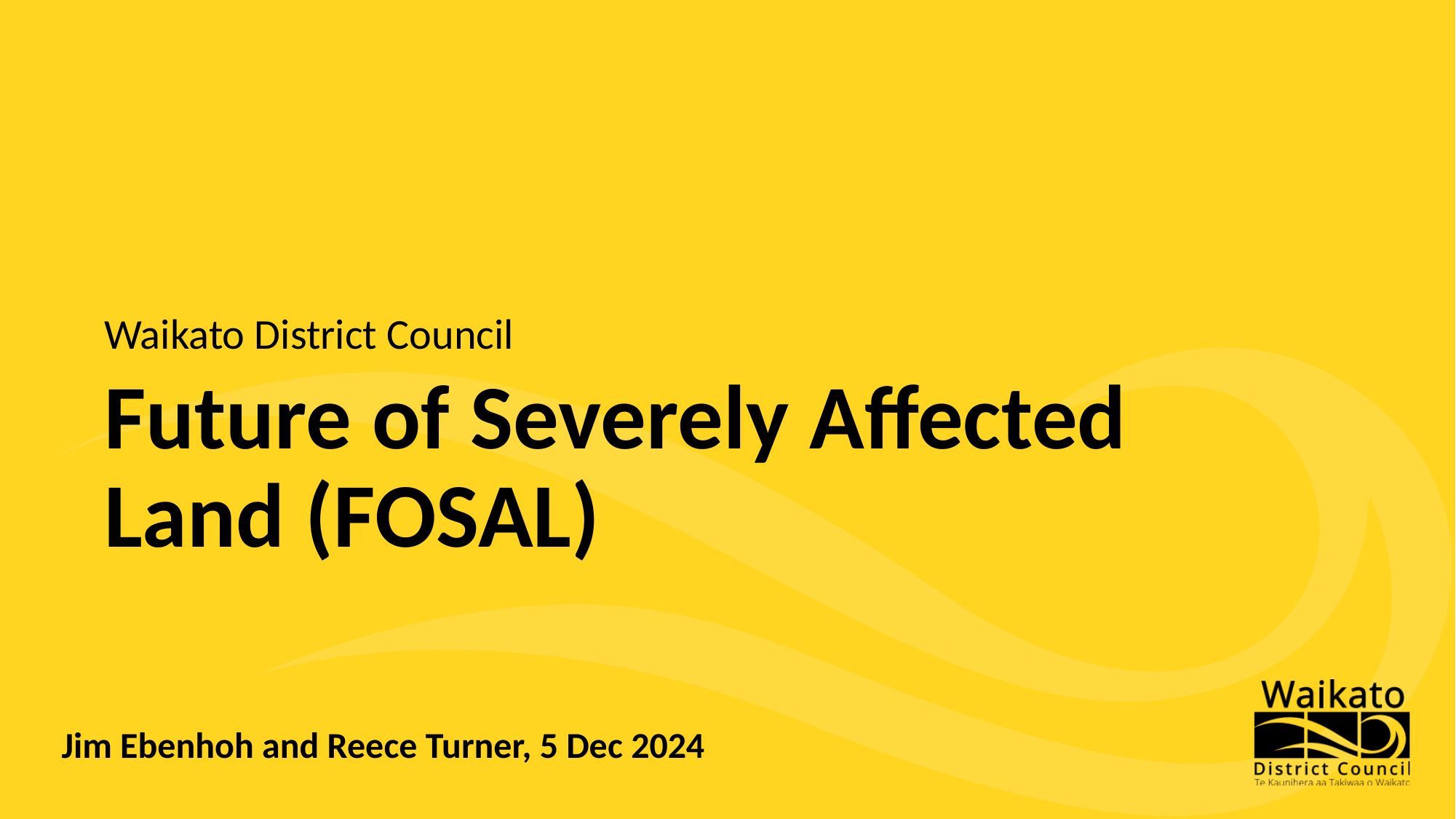

Waikato District Council
Future of Severely Affected Land (FOSAL)
Jim Ebenhoh and Reece Turner, 5 Dec 2024